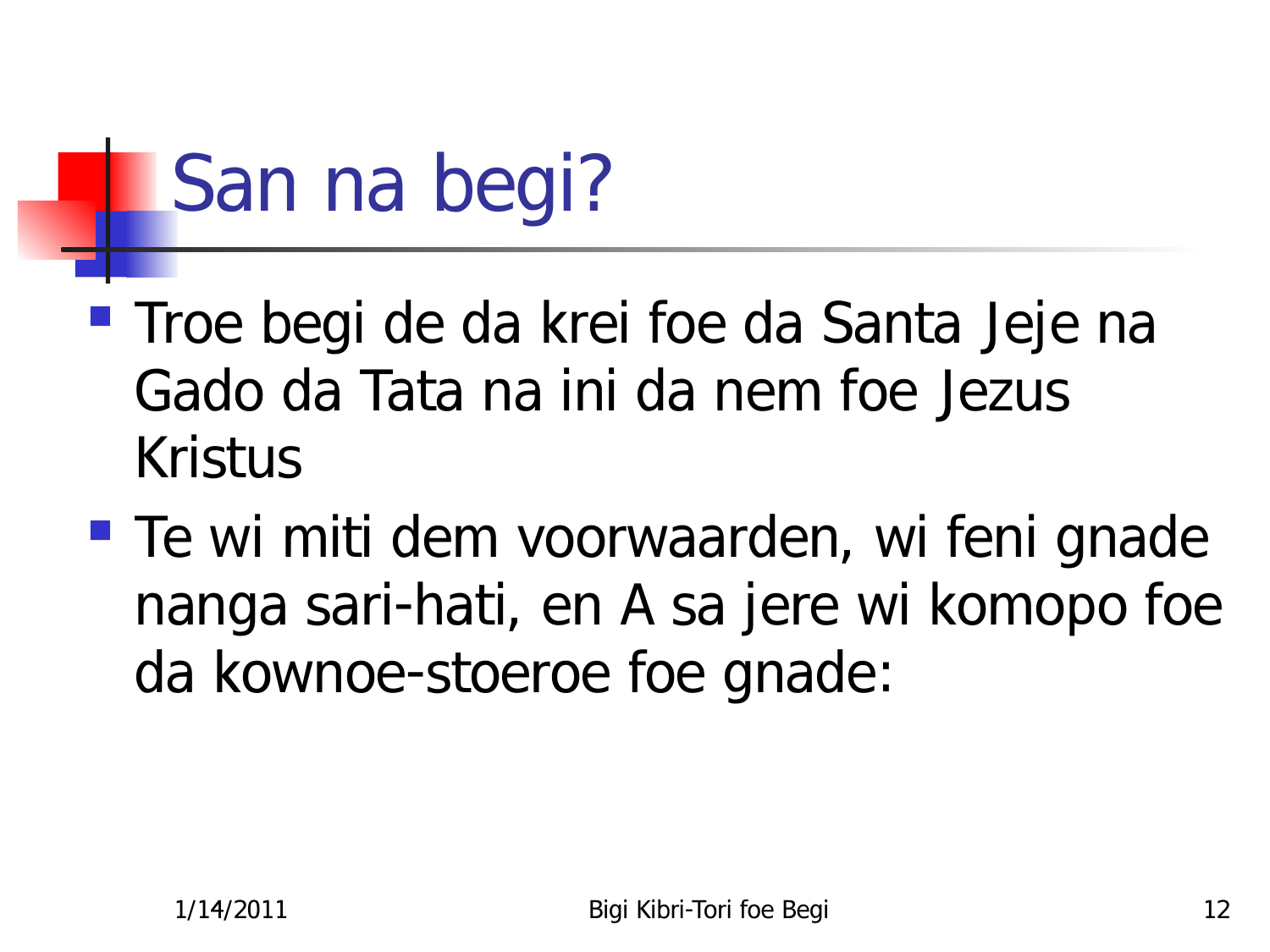

# San na begi?
Troe begi de da krei foe da Santa Jeje na Gado da Tata na ini da nem foe Jezus Kristus
Te wi miti dem voorwaarden, wi feni gnade nanga sari-hati, en A sa jere wi komopo foe da kownoe-stoeroe foe gnade:
1/14/2011
Bigi Kibri-Tori foe Begi
12